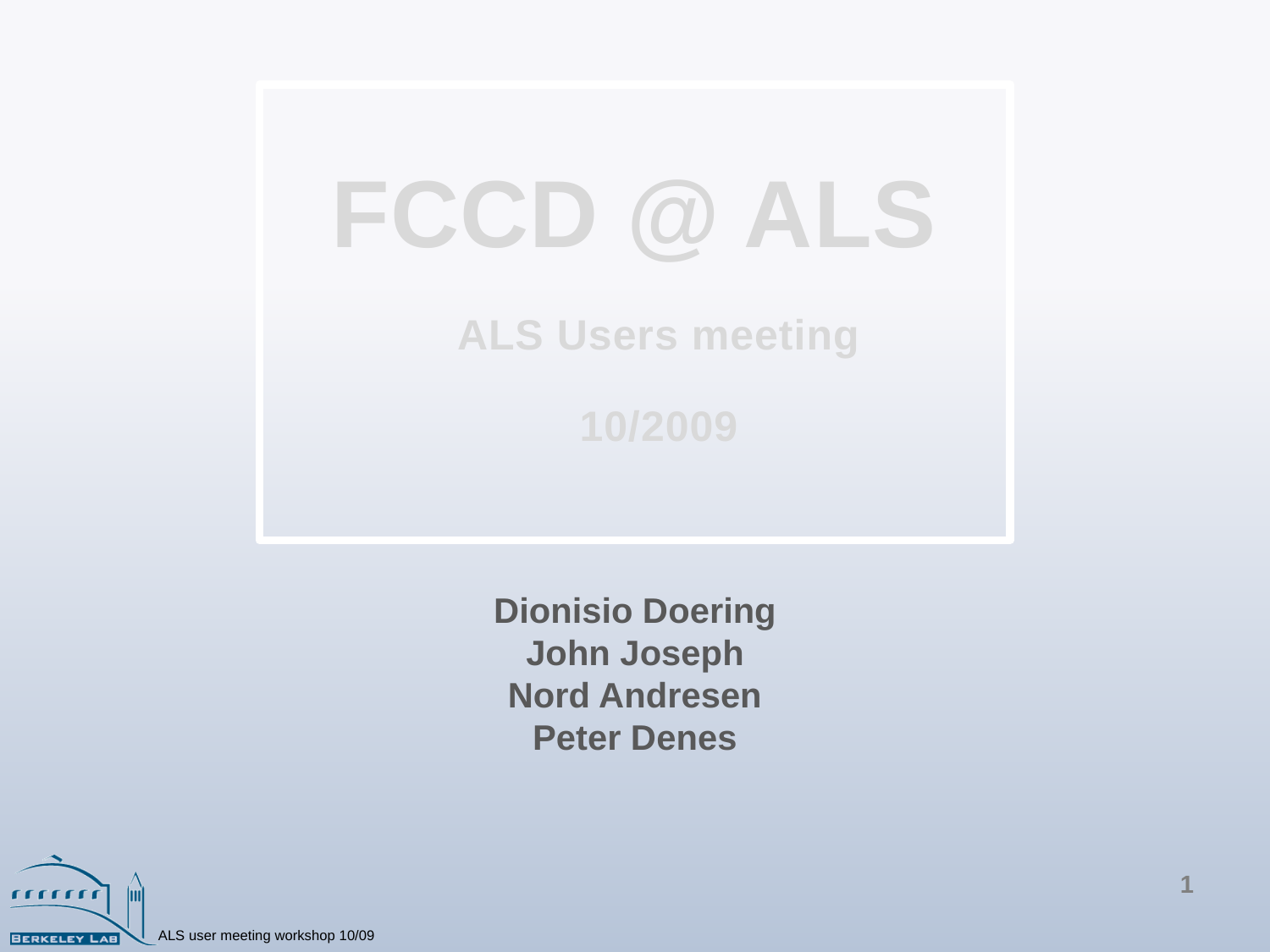

# FCCD @ ALS ALS Users meeting 10/2009
Dionisio Doering
John Joseph
Nord Andresen
Peter Denes
1